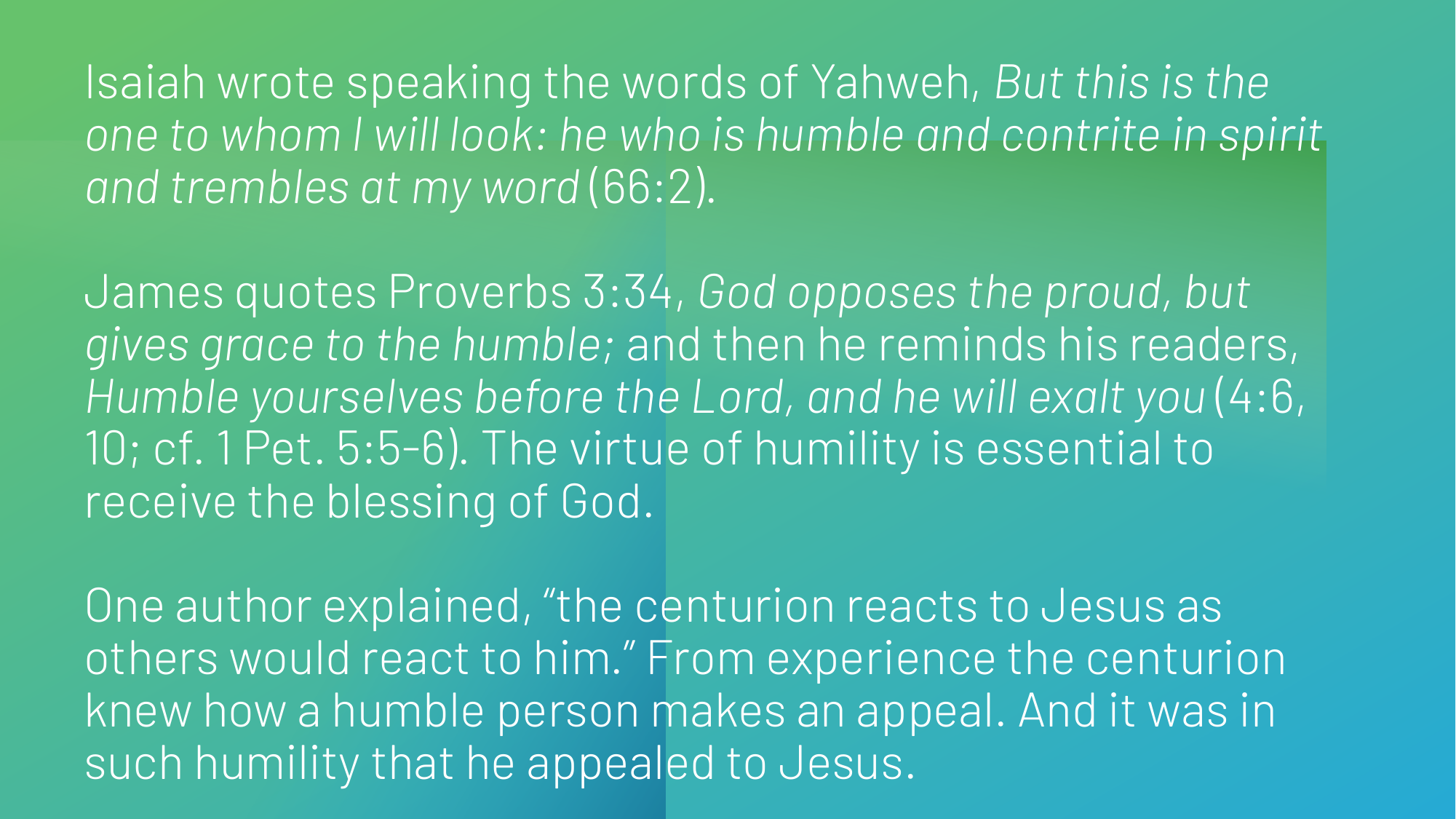

# Isaiah wrote speaking the words of Yahweh, But this is the one to whom I will look: he who is humble and contrite in spirit and trembles at my word (66:2). James quotes Proverbs 3:34, God opposes the proud, but gives grace to the humble; and then he reminds his readers, Humble yourselves before the Lord, and he will exalt you (4:6, 10; cf. 1 Pet. 5:5-6). The virtue of humility is essential to receive the blessing of God. One author explained, “the centurion reacts to Jesus as others would react to him.” From experience the centurion knew how a humble person makes an appeal. And it was in such humility that he appealed to Jesus.